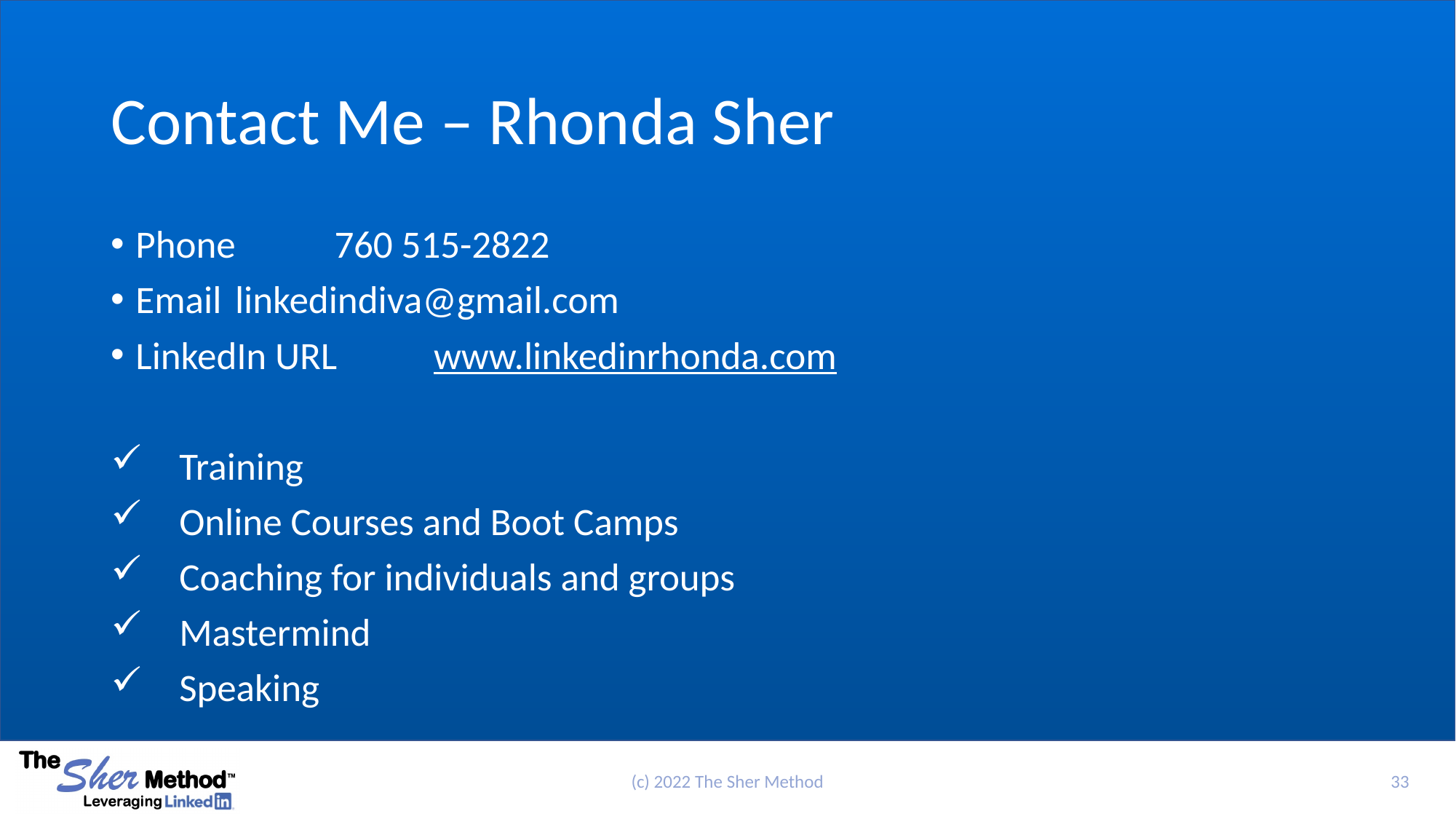

# Contact Me – Rhonda Sher
Phone		760 515-2822
Email		linkedindiva@gmail.com
LinkedIn URL	www.linkedinrhonda.com

Training
Online Courses and Boot Camps
Coaching for individuals and groups
Mastermind
Speaking

33
(c) 2022 The Sher Method